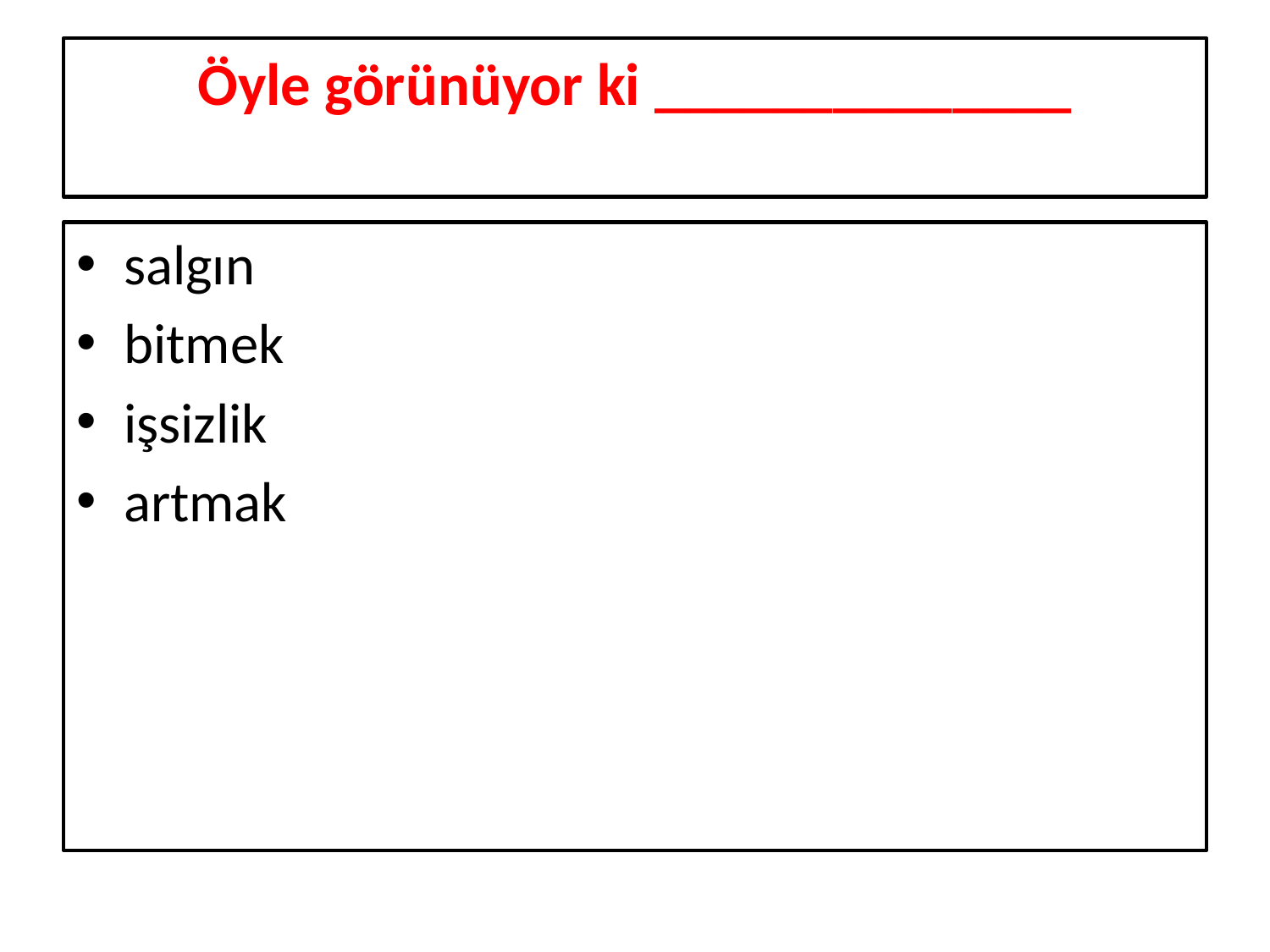

# Öyle görünüyor ki ______________
salgın
bitmek
işsizlik
artmak